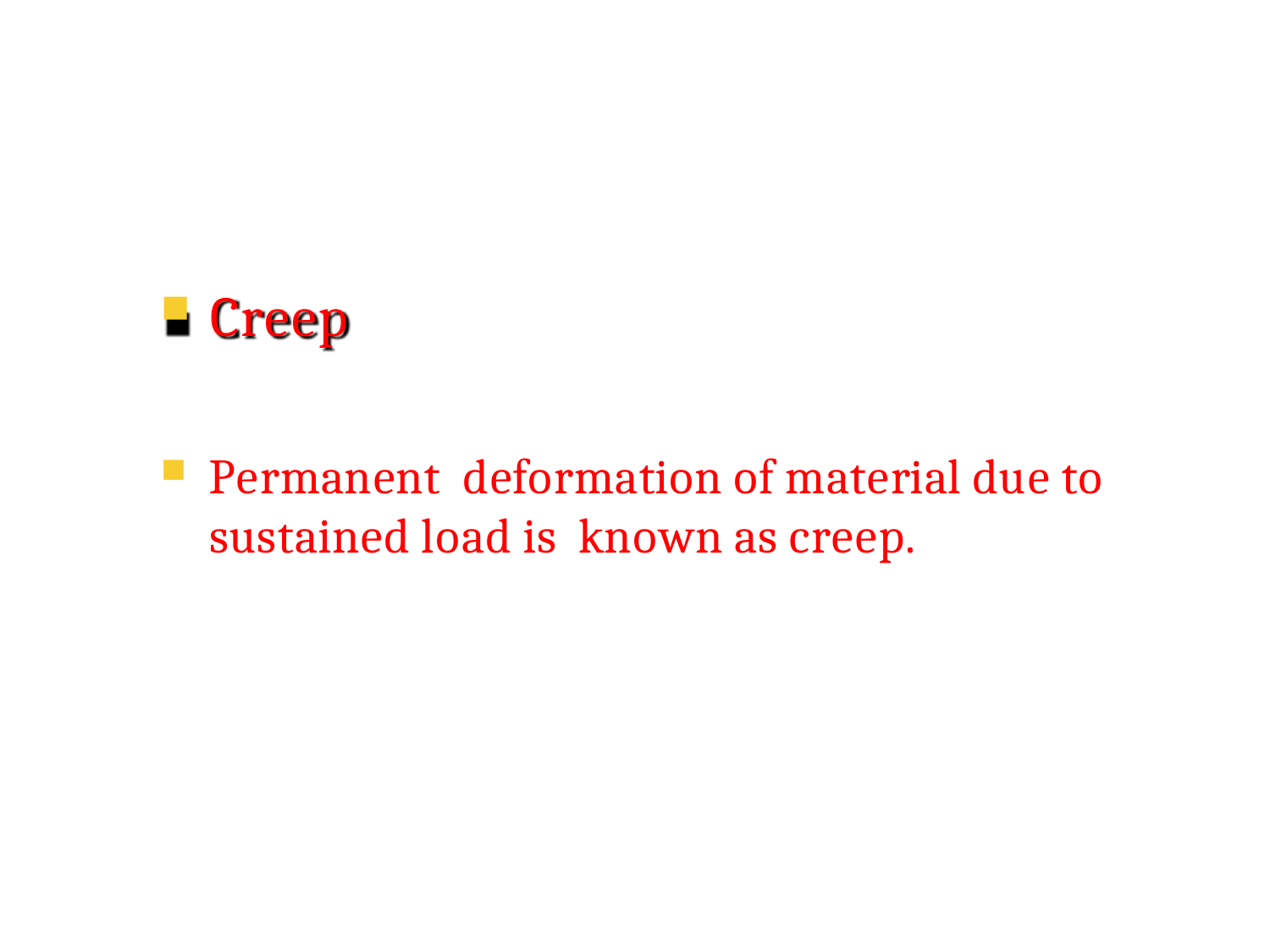

Creep

Permanent  deformation of material due to sustained load is  known as creep.